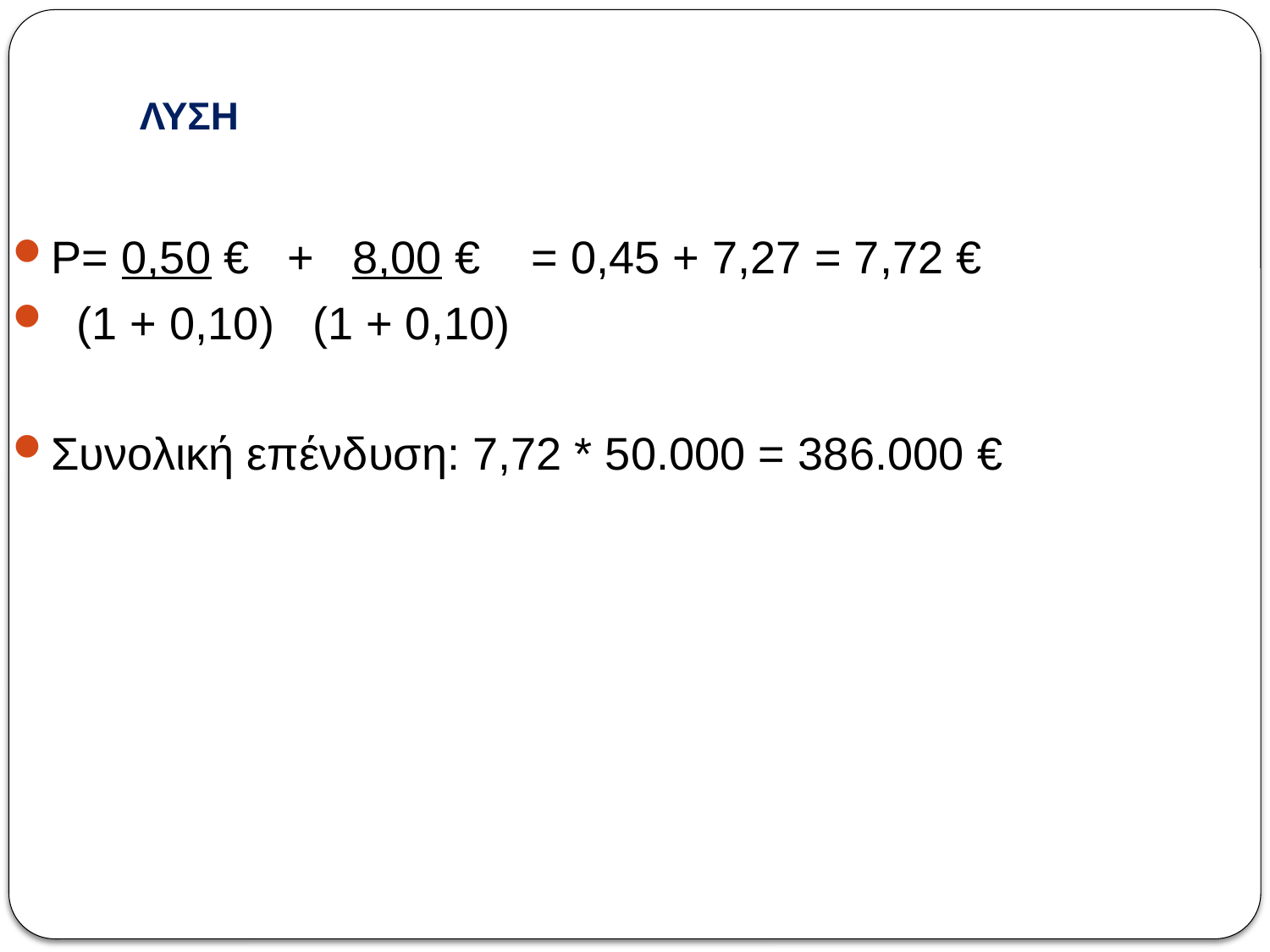

# ΛΥΣΗ
Ρ= 0,50 €   +   8,00 €    = 0,45 + 7,27 = 7,72 €
  (1 + 0,10)   (1 + 0,10)

Συνολική επένδυση: 7,72 * 50.000 = 386.000 €